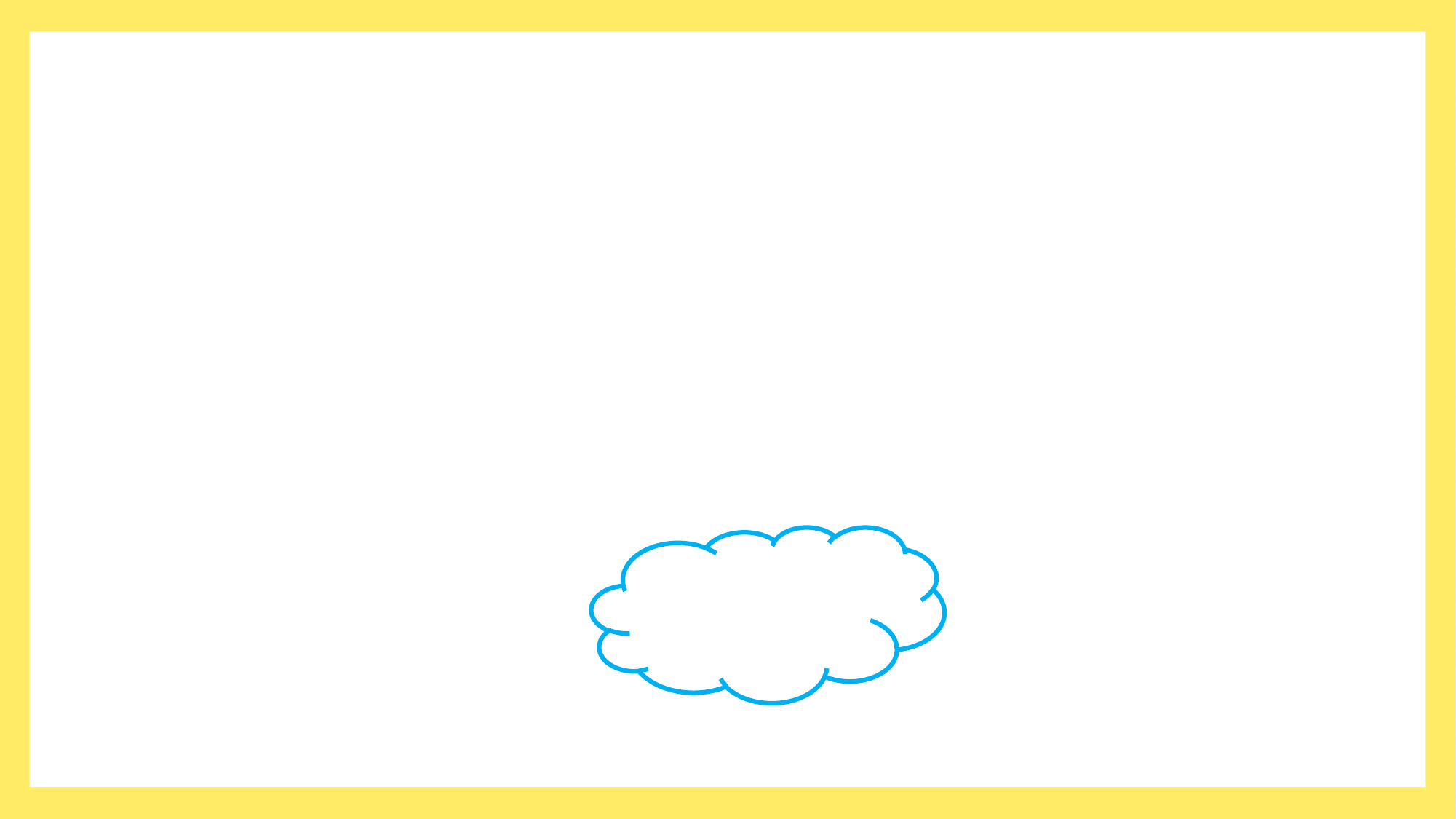

Thứ năm, ngày 22 tháng 2 năm 2024
Môn: tiếng Việt
Bài 8: Nghe-viết:   Lũy tre
        Phân biệt: uynh/uych, l/n, iêt/iêc.
Tiết 3